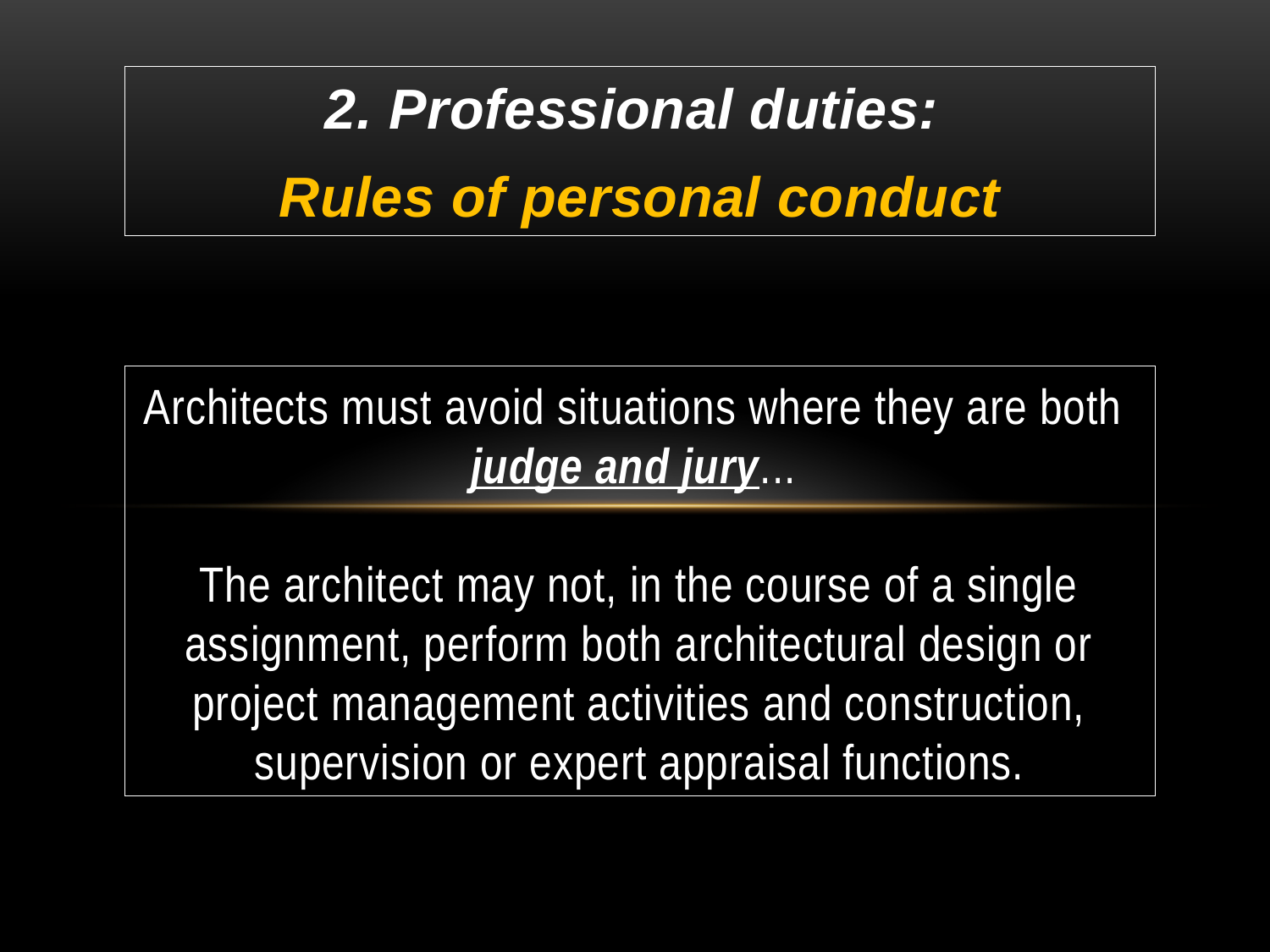

2. Professional duties:
Rules of personal conduct
# Architects must avoid situations where they are both judge and jury... The architect may not, in the course of a single assignment, perform both architectural design or project management activities and construction, supervision or expert appraisal functions.